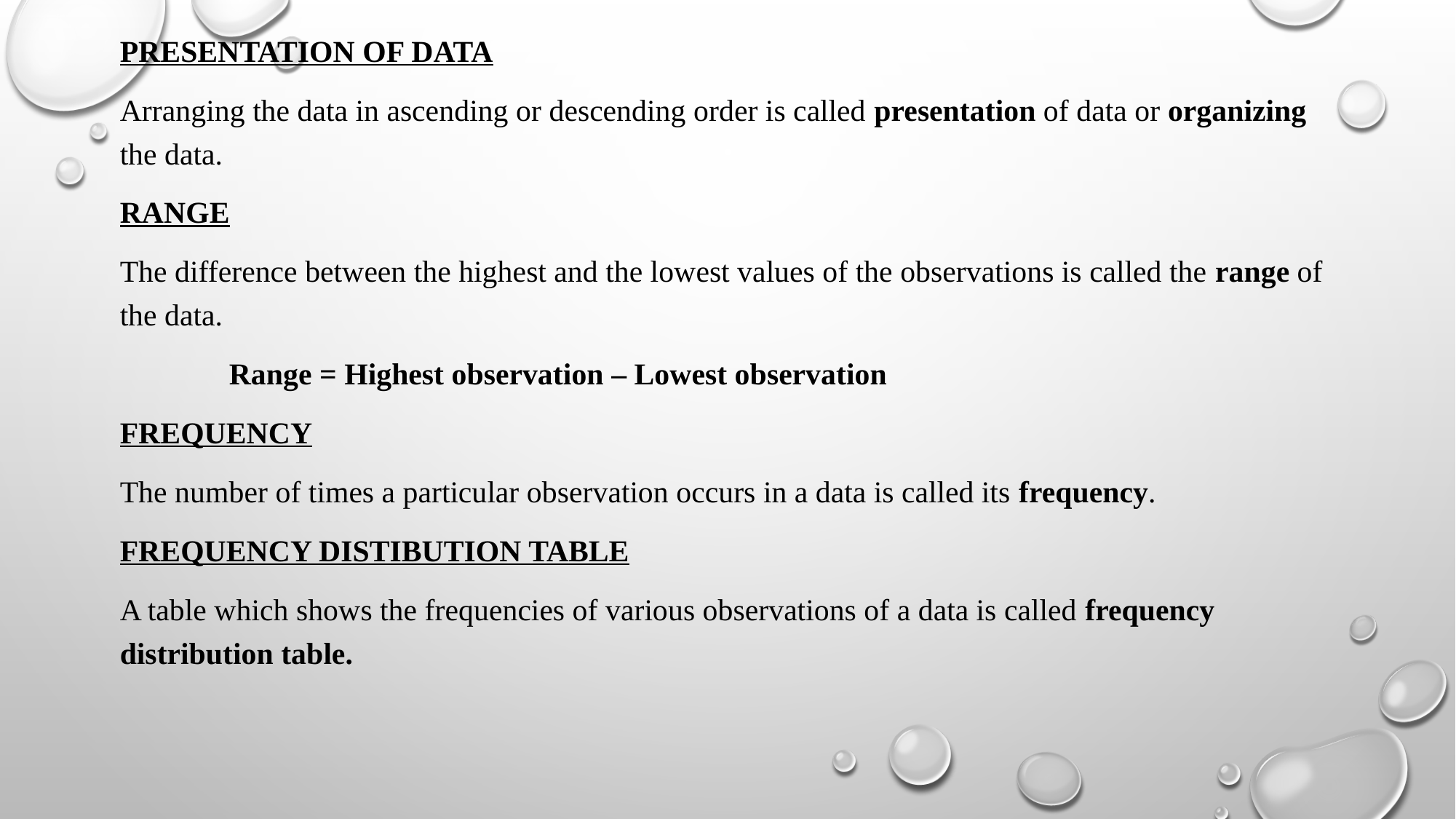

PRESENTATION OF DATA
Arranging the data in ascending or descending order is called presentation of data or organizing the data.
RANGE
The difference between the highest and the lowest values of the observations is called the range of the data.
	Range = Highest observation – Lowest observation
FREQUENCY
The number of times a particular observation occurs in a data is called its frequency.
FREQUENCY DISTIBUTION TABLE
A table which shows the frequencies of various observations of a data is called frequency distribution table.